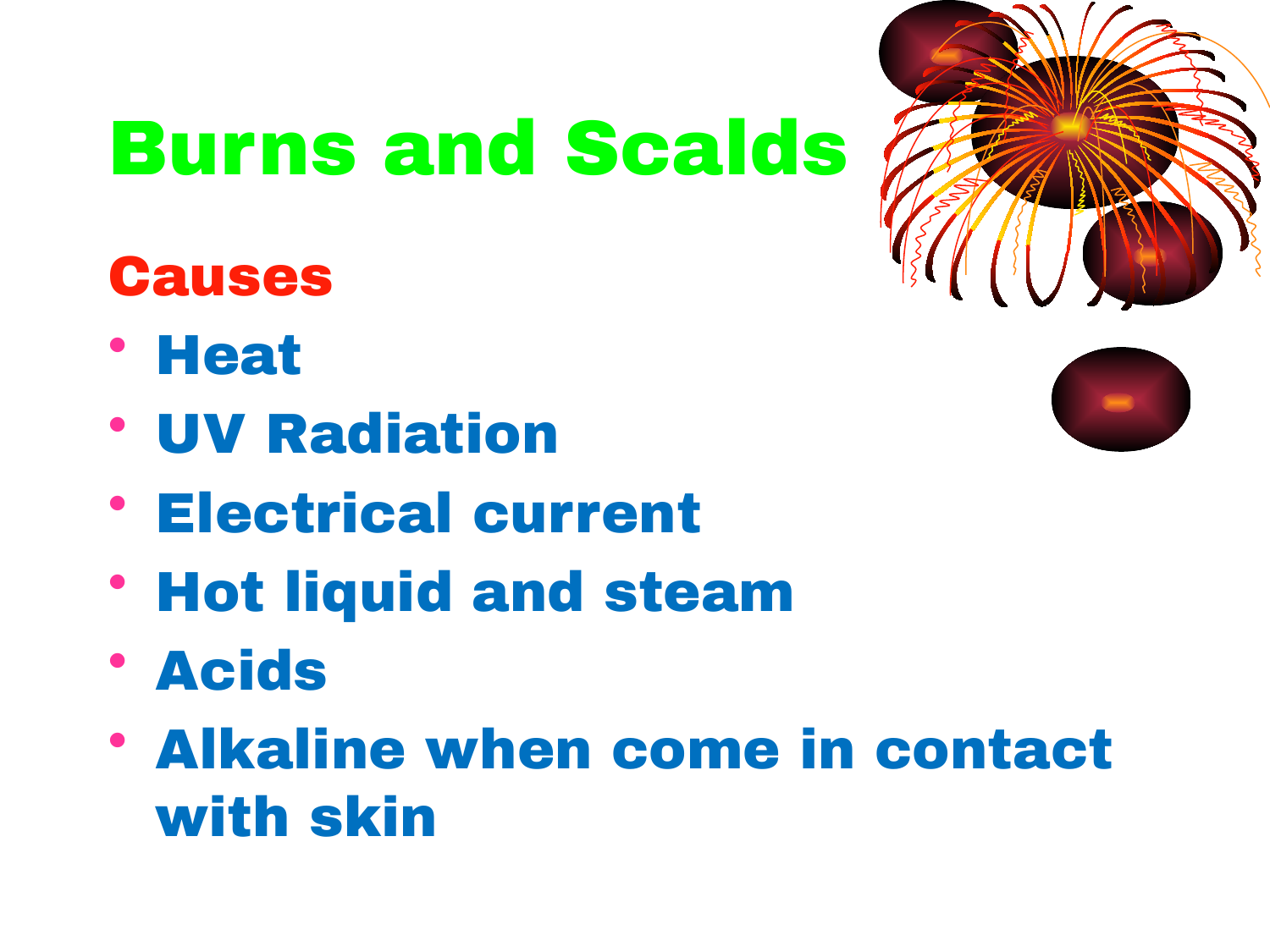

# Burns and Scalds
Causes
Heat
UV Radiation
Electrical current
Hot liquid and steam
Acids
Alkaline when come in contact with skin